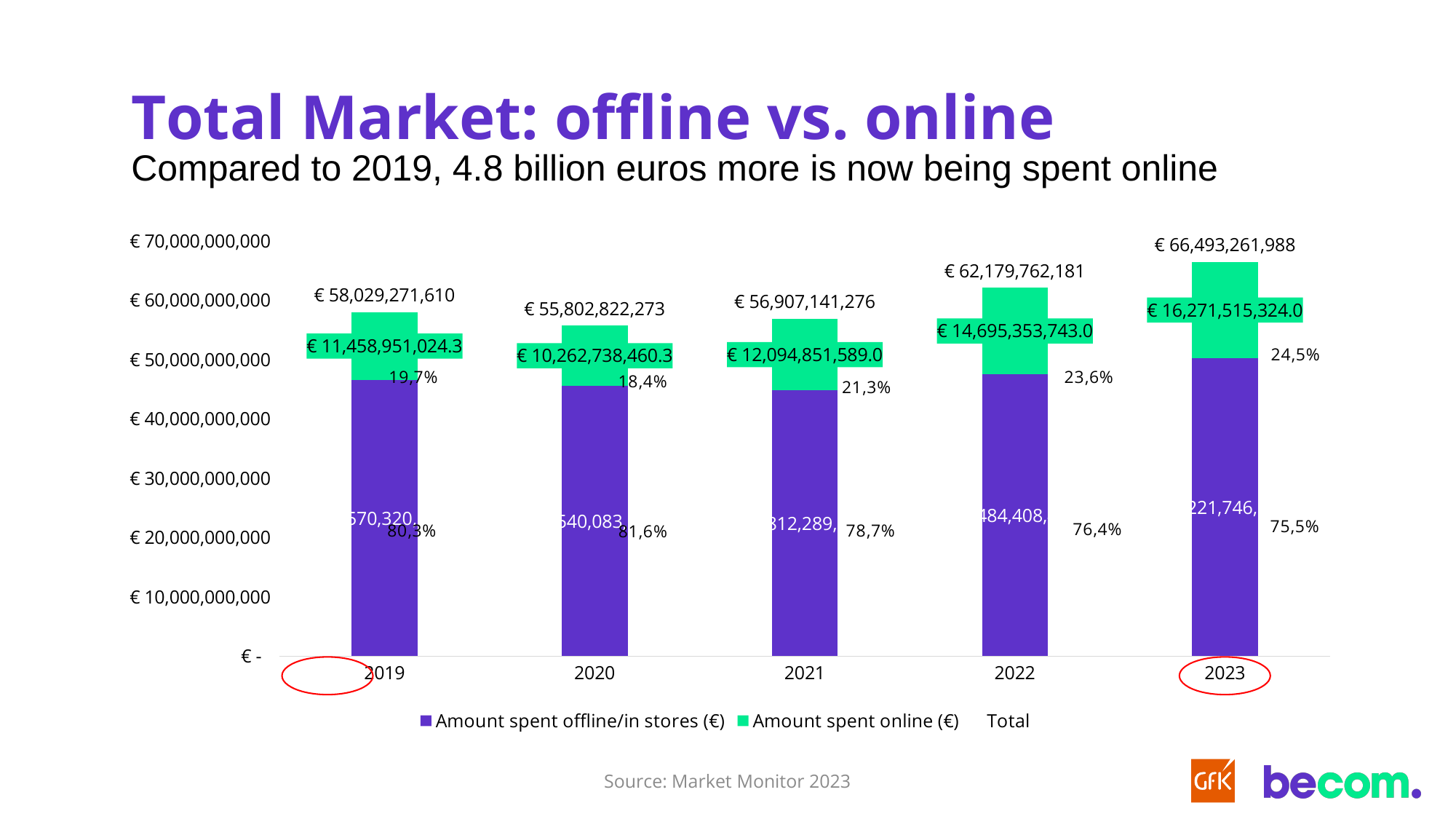

Total Market: offline vs. online
# Compared to 2019, 4.8 billion euros more is now being spent online

### Chart

| Category | Amount spent offline/in stores (€) | Amount spent online (€) | Total  |
|---|---|---|---|
| 2019 | 46570320586.0 | 11458951024.279123 | 58029271610.27912 |
| 2020 | 45540083813.0 | 10262738460.312508 | 55802822273.31251 |
| 2021 | 44812289687.0 | 12094851589.0 | 56907141276.0 |
| 2022 | 47484408438.0 | 14695353743.0 | 62179762181.0 |
| 2023 | 50221746664.0 | 16271515324.0 | 66493261988.0 |

Source: Market Monitor 2023